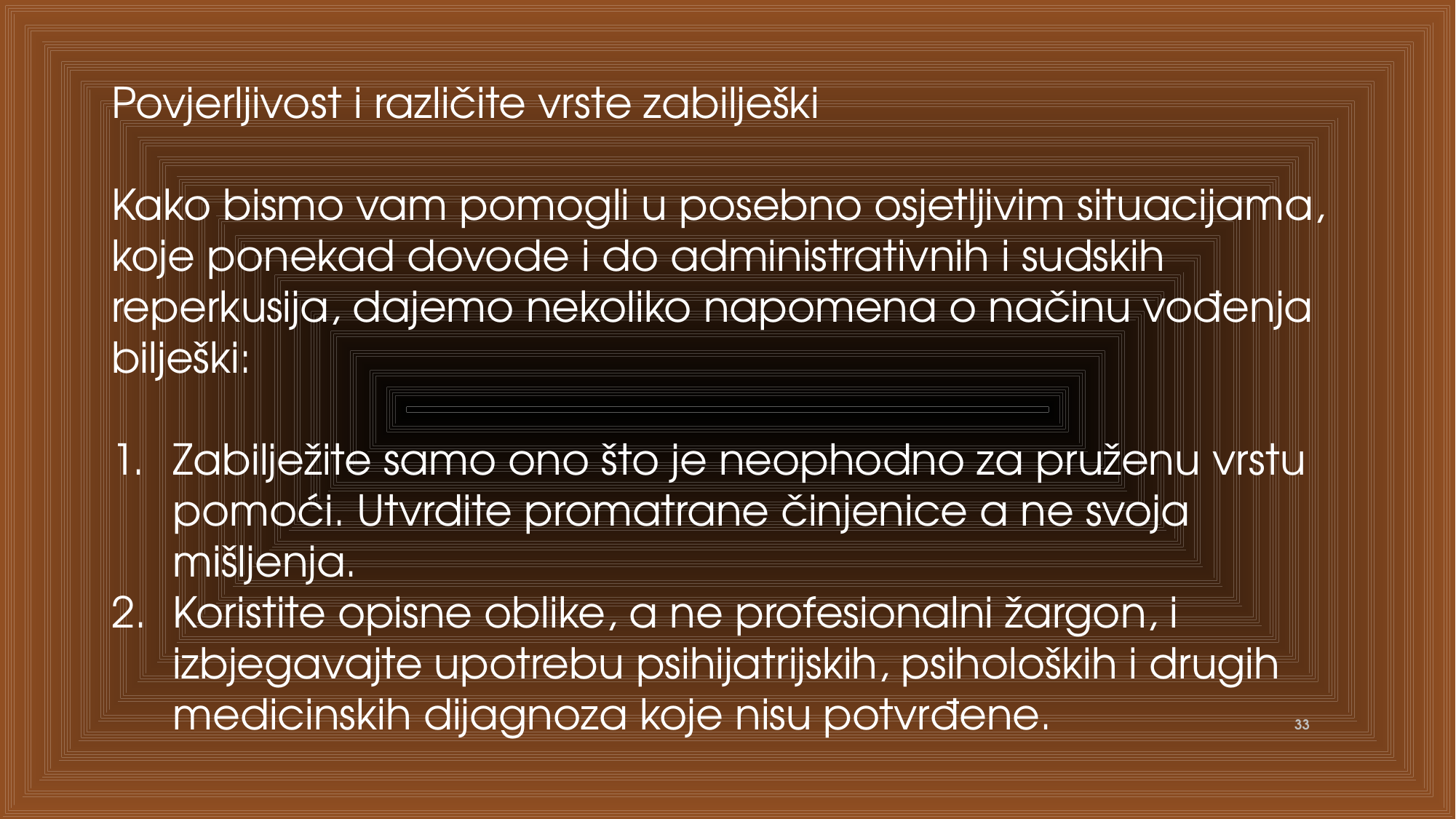

Povjerljivost i različite vrste zabilješki

Kako bismo vam pomogli u posebno osjetljivim situacijama, koje ponekad dovode i do administrativnih i sudskih reperkusija, dajemo nekoliko napomena o načinu vođenja bilješki:

Zabilježite samo ono što je neophodno za pruženu vrstu pomoći. Utvrdite promatrane činjenice a ne svoja mišljenja.
Koristite opisne oblike, a ne profesionalni žargon, i izbjegavajte upotrebu psihijatrijskih, psiholoških i drugih medicinskih dijagnoza koje nisu potvrđene.
33